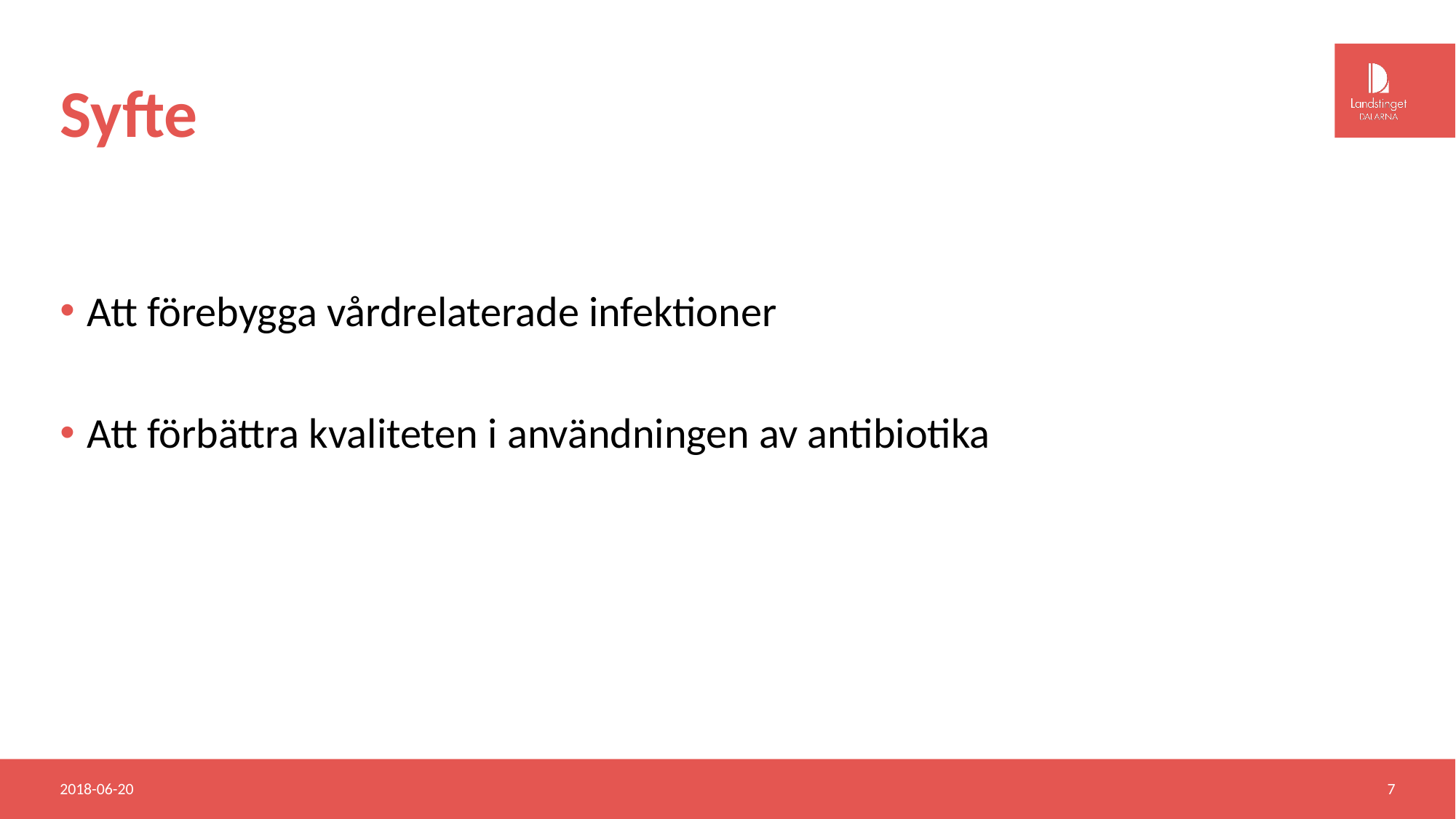

# Syfte

Att förebygga vårdrelaterade infektioner

Att förbättra kvaliteten i användningen av antibiotika
2018-06-20

7